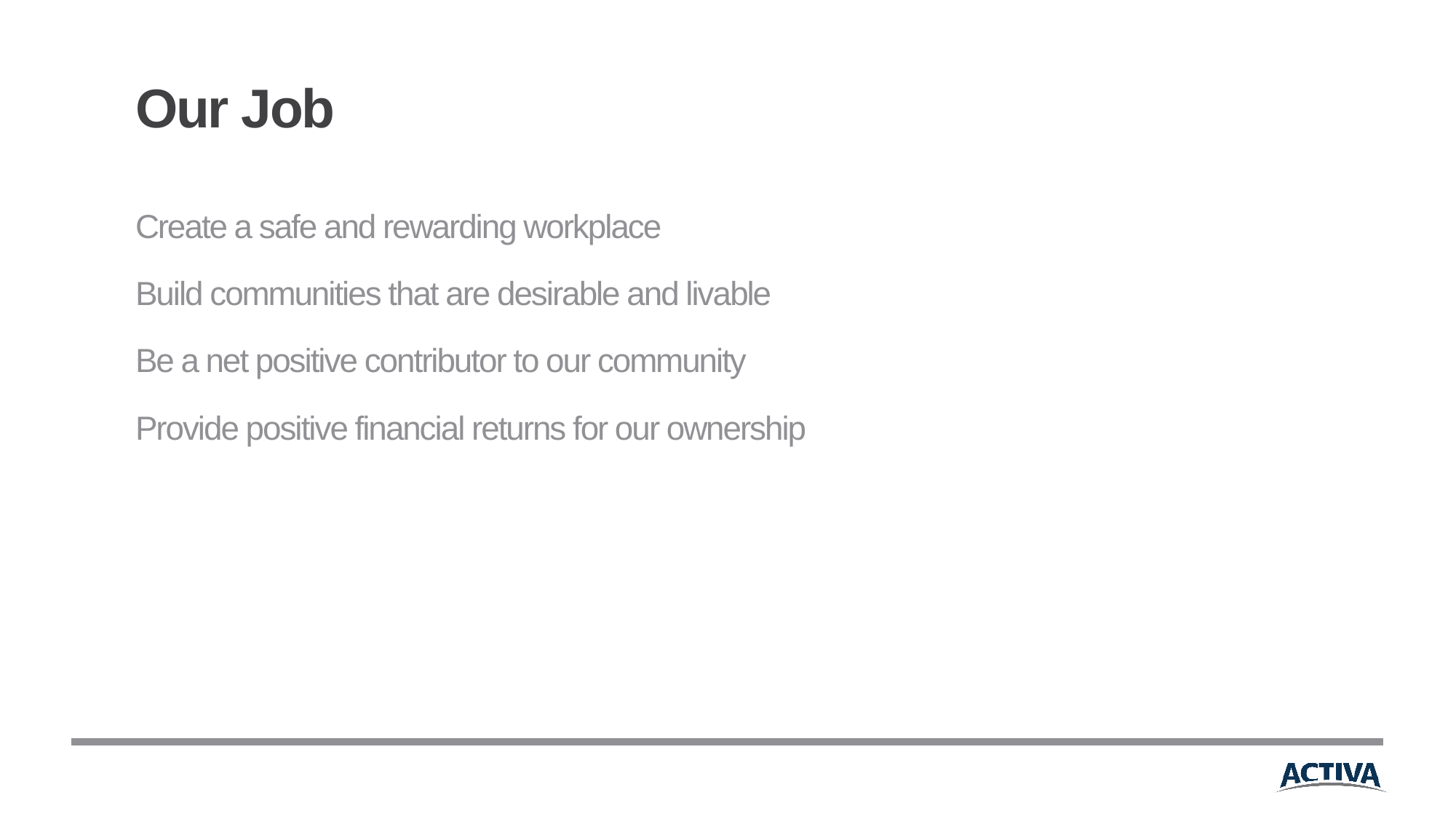

Our Job
Create a safe and rewarding workplace

Build communities that are desirable and livable

Be a net positive contributor to our community

Provide positive financial returns for our ownership